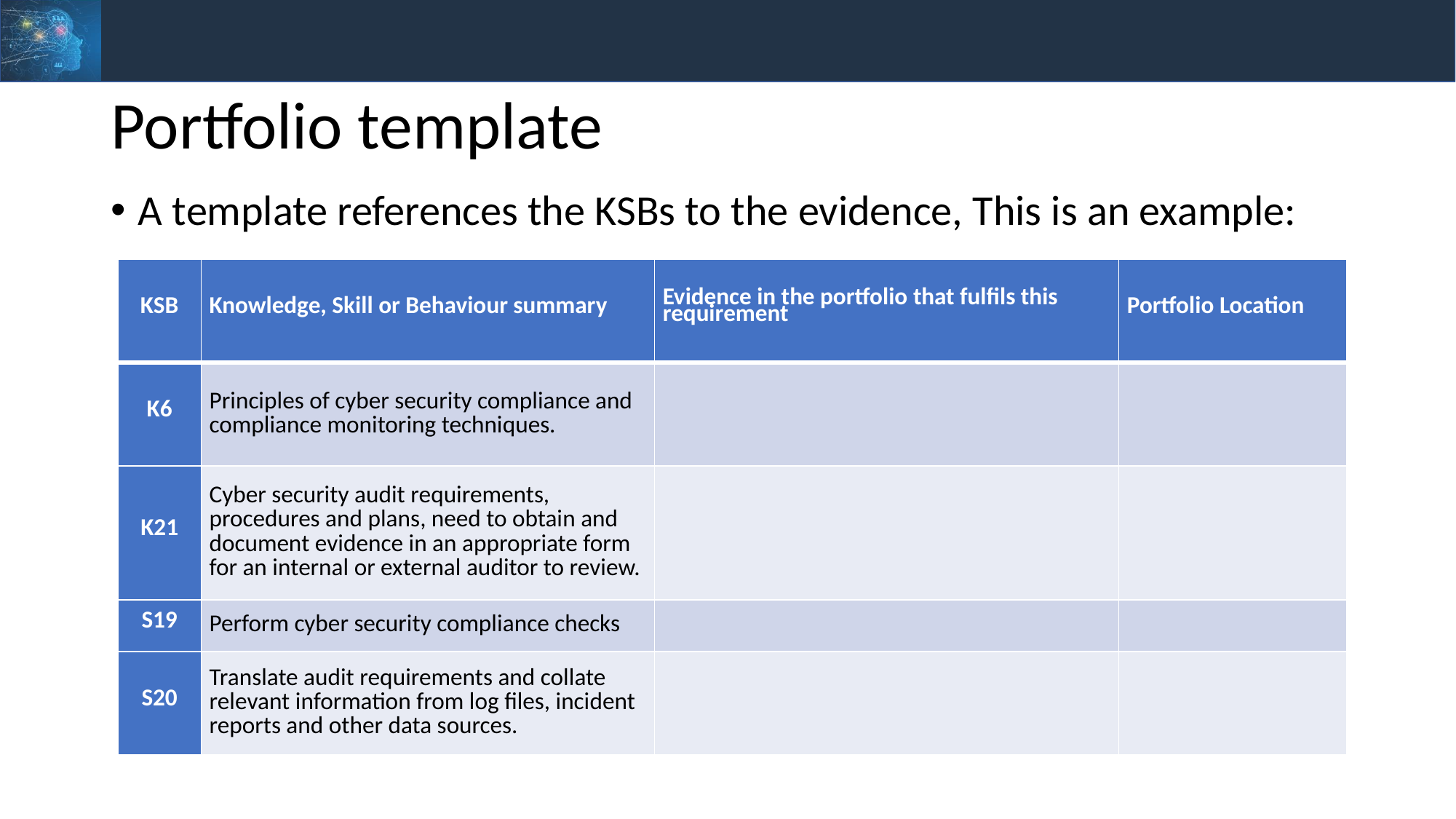

# Portfolio template
A template references the KSBs to the evidence, This is an example:

| KSB | Knowledge, Skill or Behaviour summary | Evidence in the portfolio that fulfils this requirement | Portfolio Location |
| --- | --- | --- | --- |
| K6 | Principles of cyber security compliance and compliance monitoring techniques. |  |  |
| K21 | Cyber security audit requirements, procedures and plans, need to obtain and document evidence in an appropriate form for an internal or external auditor to review. |  |  |
| S19 | Perform cyber security compliance checks |  |  |
| S20 | Translate audit requirements and collate relevant information from log files, incident reports and other data sources. |  |  |